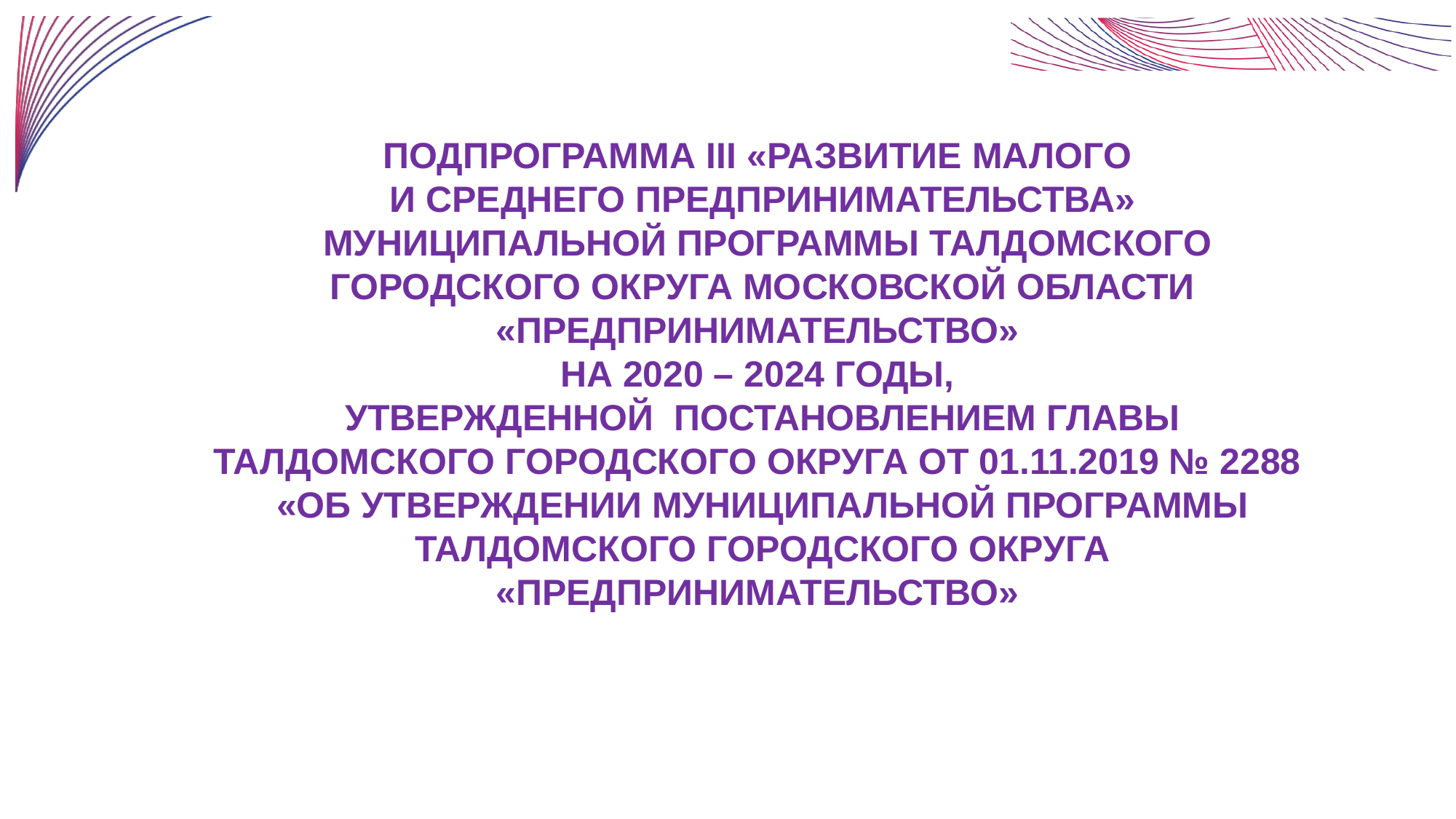

# Подпрограмма III «Развитие малого и среднего предпринимательства» муниципальной программы Талдомского городского округа Московской области «Предпринимательство» на 2020 – 2024 годы, утвержденной  Постановлением главы Талдомского городского округа от 01.11.2019 № 2288 «Об утверждении муниципальной программы Талдомского городского округа «Предпринимательство»